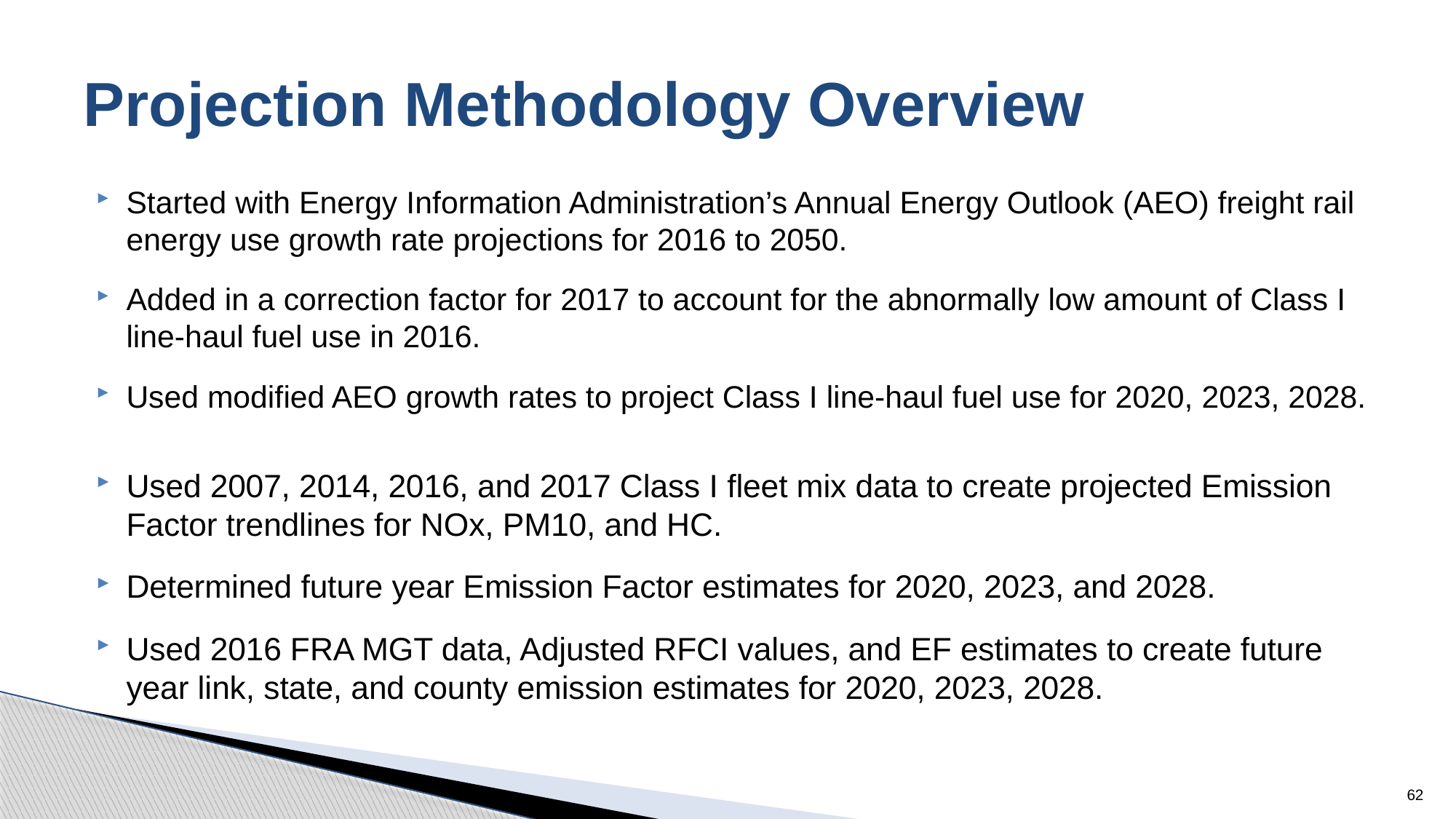

# Projection Methodology Overview
Started with Energy Information Administration’s Annual Energy Outlook (AEO) freight rail energy use growth rate projections for 2016 to 2050.

Added in a correction factor for 2017 to account for the abnormally low amount of Class I line-haul fuel use in 2016.

Used modified AEO growth rates to project Class I line-haul fuel use for 2020, 2023, 2028.
Used 2007, 2014, 2016, and 2017 Class I fleet mix data to create projected Emission Factor trendlines for NOx, PM10, and HC.

Determined future year Emission Factor estimates for 2020, 2023, and 2028.

Used 2016 FRA MGT data, Adjusted RFCI values, and EF estimates to create future year link, state, and county emission estimates for 2020, 2023, 2028.

62